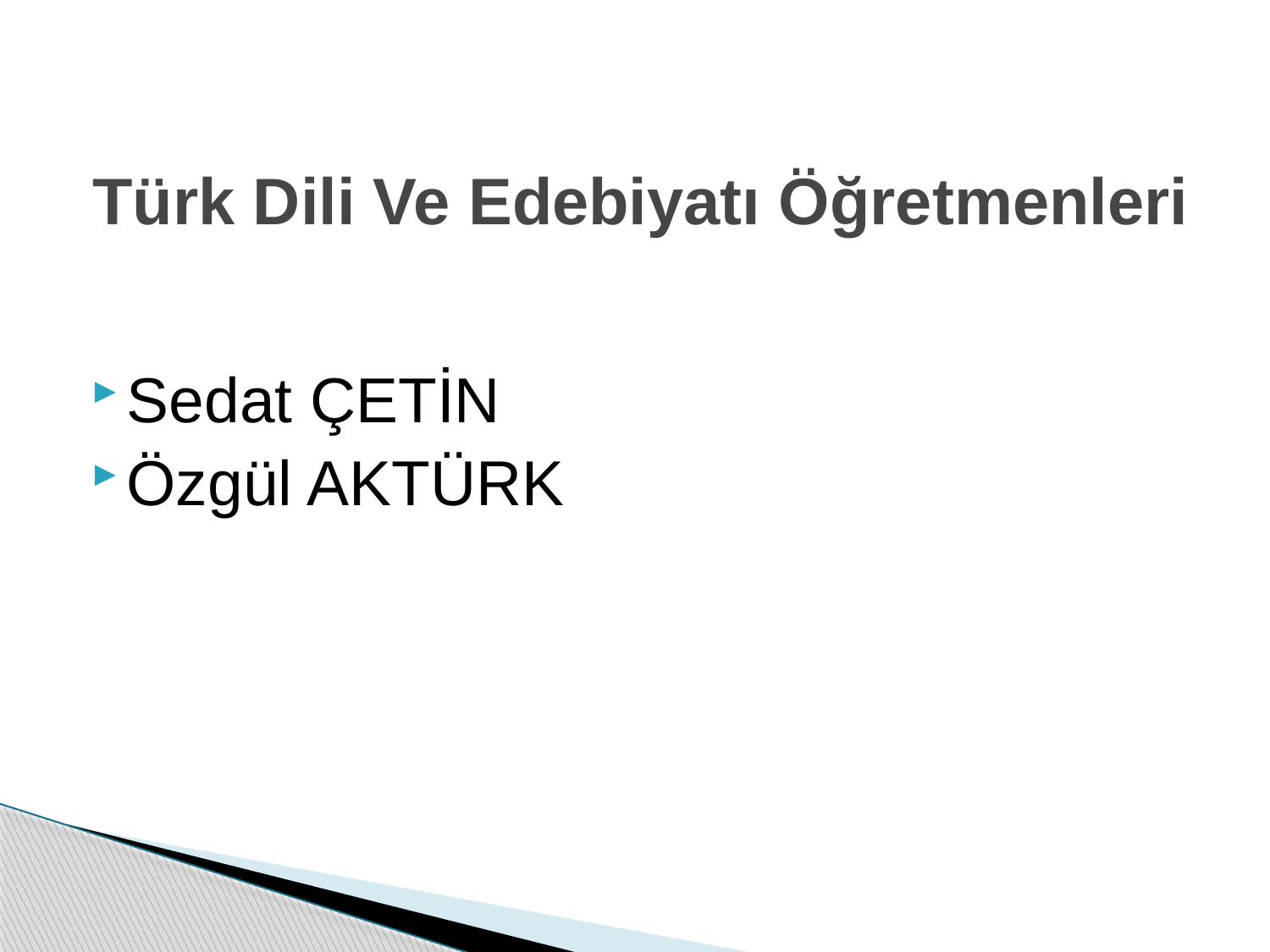

# Türk Dili Ve Edebiyatı Öğretmenleri

Sedat ÇETİN
Özgül AKTÜRK